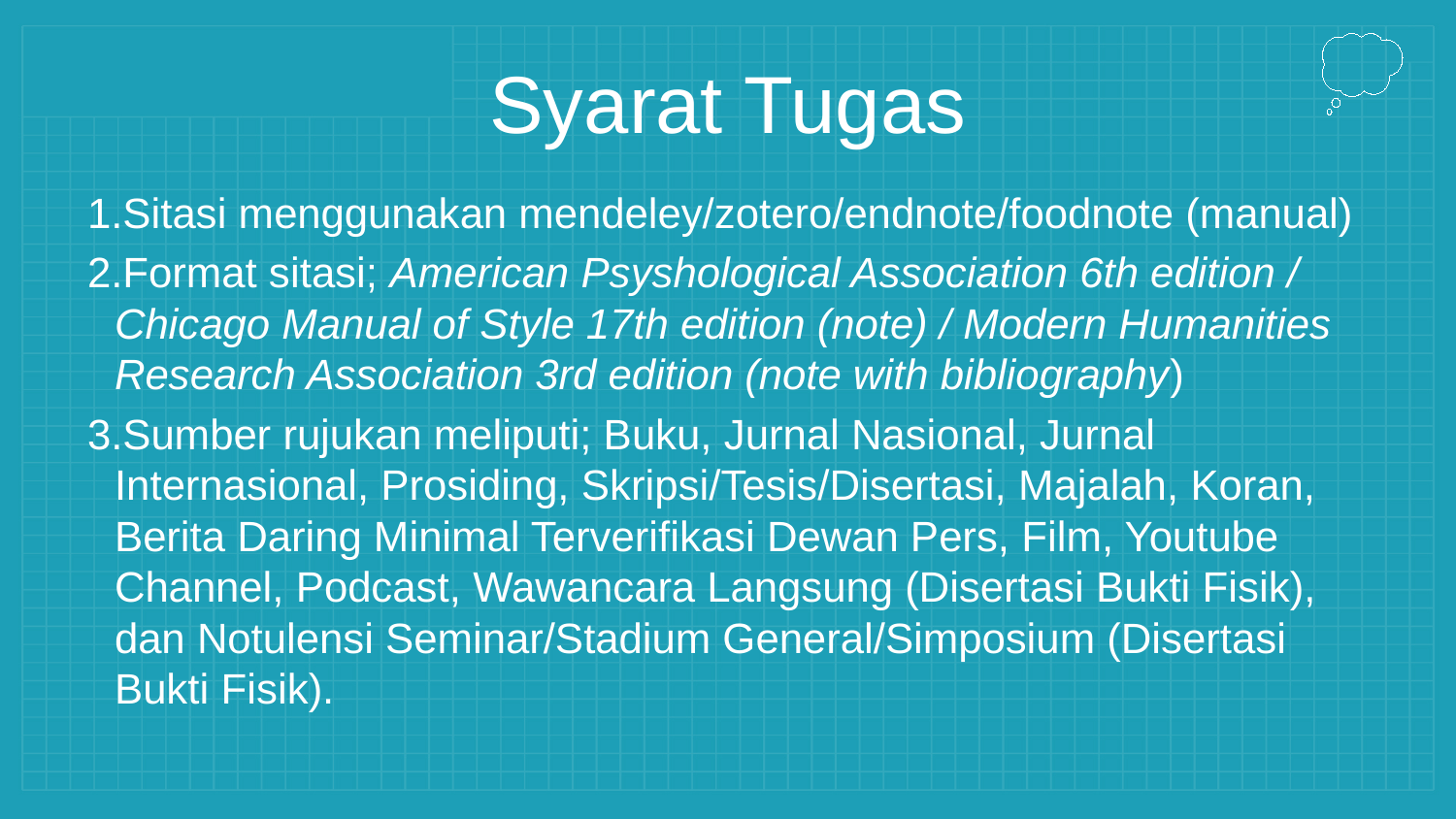

# Syarat Tugas

Sitasi menggunakan mendeley/zotero/endnote/foodnote (manual)
Format sitasi; American Psyshological Association 6th edition / Chicago Manual of Style 17th edition (note) / Modern Humanities Research Association 3rd edition (note with bibliography)
Sumber rujukan meliputi; Buku, Jurnal Nasional, Jurnal Internasional, Prosiding, Skripsi/Tesis/Disertasi, Majalah, Koran, Berita Daring Minimal Terverifikasi Dewan Pers, Film, Youtube Channel, Podcast, Wawancara Langsung (Disertasi Bukti Fisik), dan Notulensi Seminar/Stadium General/Simposium (Disertasi Bukti Fisik).